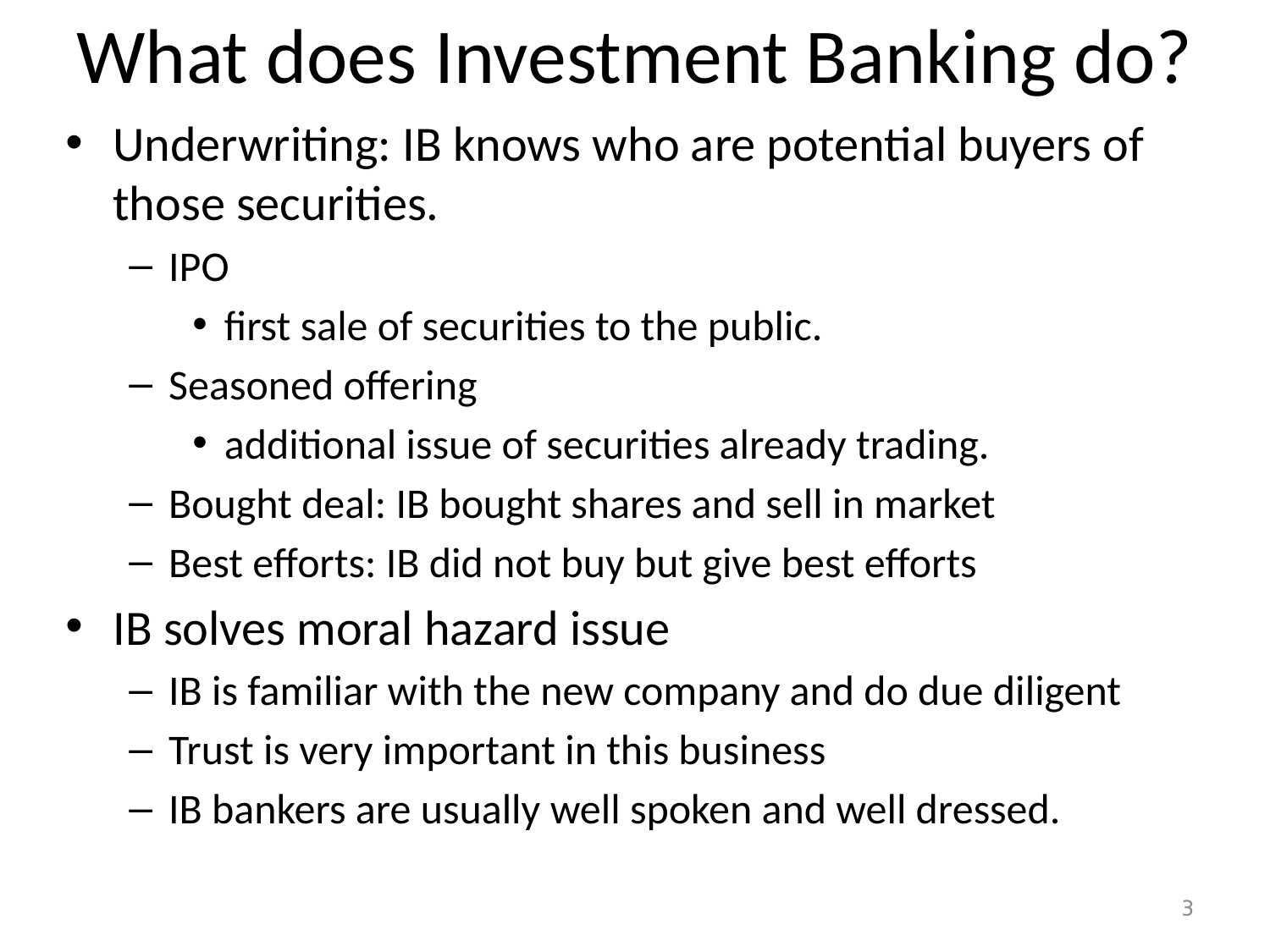

# What does Investment Banking do?
Underwriting: IB knows who are potential buyers of those securities.
IPO
first sale of securities to the public.
Seasoned offering
additional issue of securities already trading.
Bought deal: IB bought shares and sell in market
Best efforts: IB did not buy but give best efforts
IB solves moral hazard issue
IB is familiar with the new company and do due diligent
Trust is very important in this business
IB bankers are usually well spoken and well dressed.

3